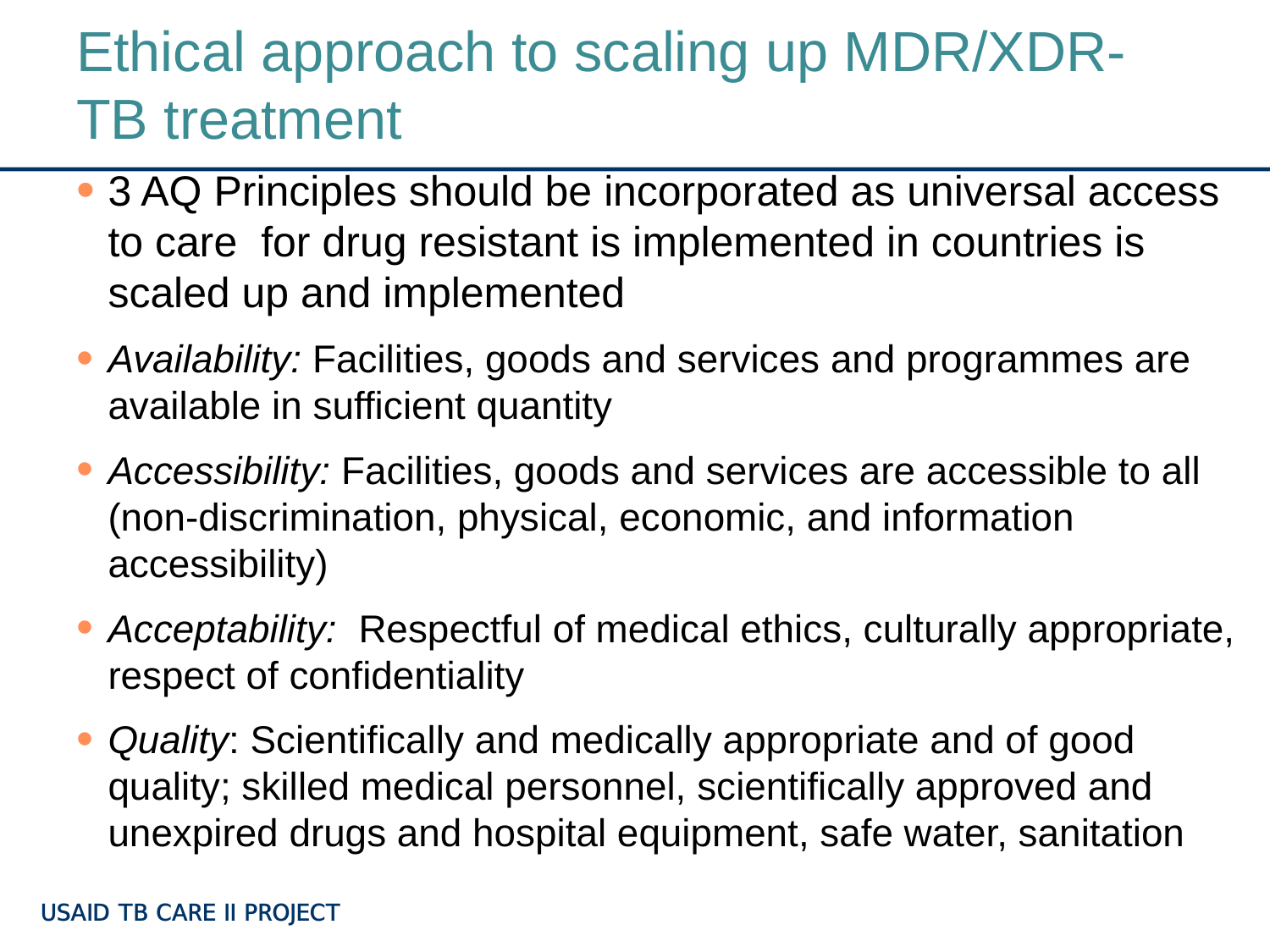

# Ethical approach to scaling up MDR/XDR-TB treatment
3 AQ Principles should be incorporated as universal access to care  for drug resistant is implemented in countries is scaled up and implemented
Availability: Facilities, goods and services and programmes are available in sufficient quantity
Accessibility: Facilities, goods and services are accessible to all (non-discrimination, physical, economic, and information accessibility)
Acceptability:  Respectful of medical ethics, culturally appropriate, respect of confidentiality
Quality: Scientifically and medically appropriate and of good quality; skilled medical personnel, scientifically approved and unexpired drugs and hospital equipment, safe water, sanitation